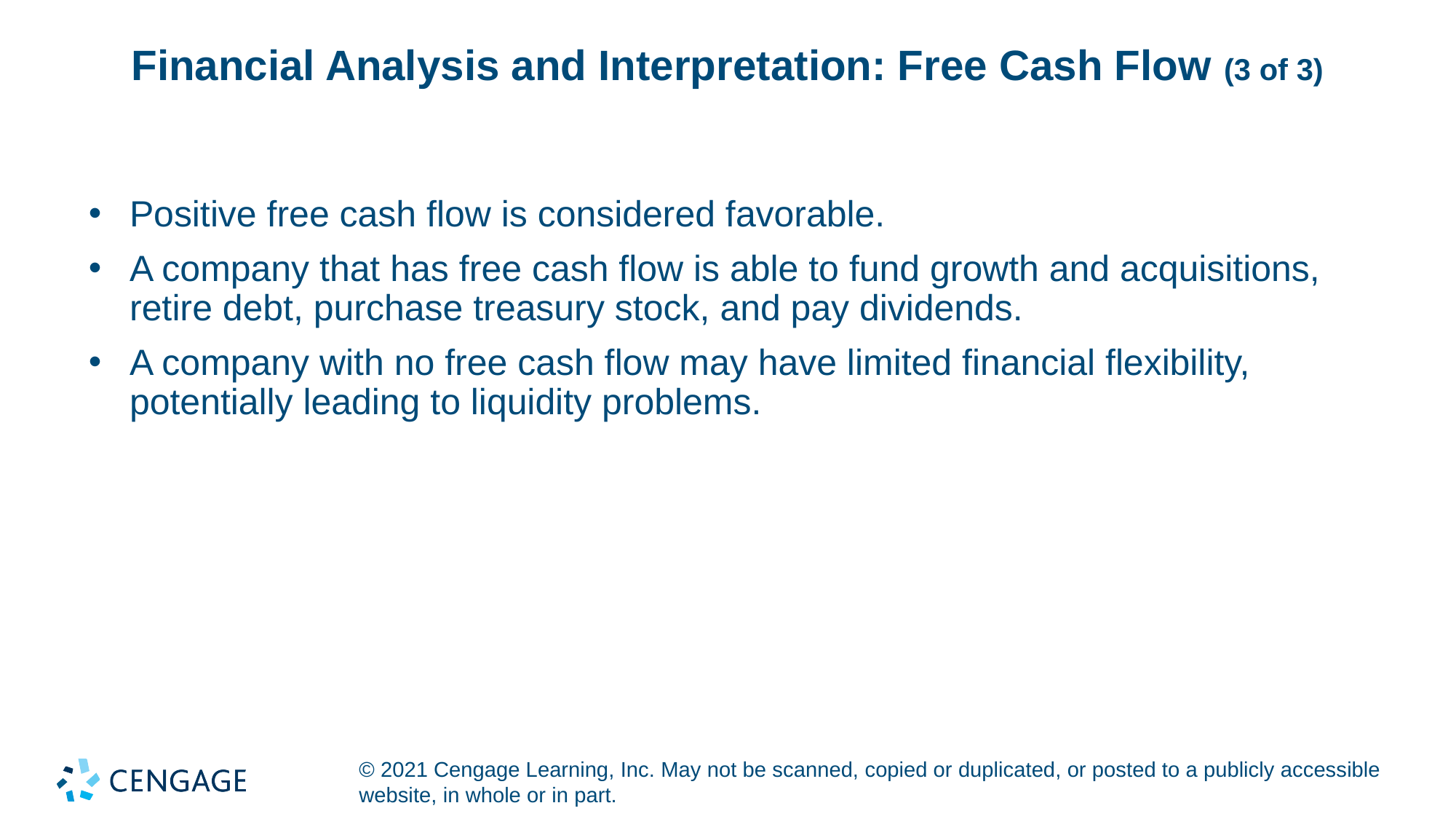

# Financial Analysis and Interpretation: Free Cash Flow (3 of 3)
Positive free cash flow is considered favorable.
A company that has free cash flow is able to fund growth and acquisitions, retire debt, purchase treasury stock, and pay dividends.
A company with no free cash flow may have limited financial flexibility, potentially leading to liquidity problems.